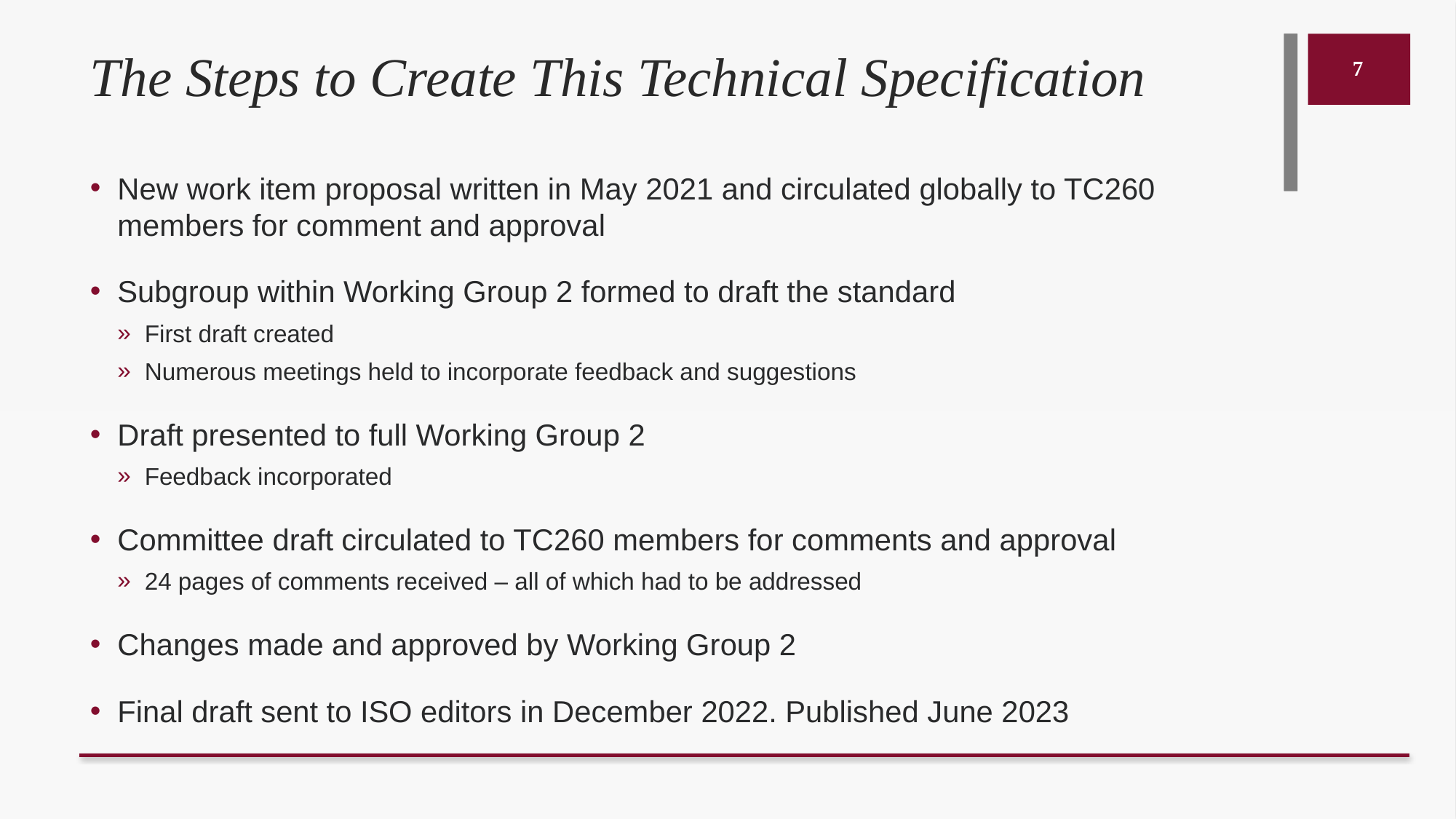

# The Steps to Create This Technical Specification
7
New work item proposal written in May 2021 and circulated globally to TC260 members for comment and approval
Subgroup within Working Group 2 formed to draft the standard
First draft created
Numerous meetings held to incorporate feedback and suggestions
Draft presented to full Working Group 2
Feedback incorporated
Committee draft circulated to TC260 members for comments and approval
24 pages of comments received – all of which had to be addressed
Changes made and approved by Working Group 2
Final draft sent to ISO editors in December 2022. Published June 2023